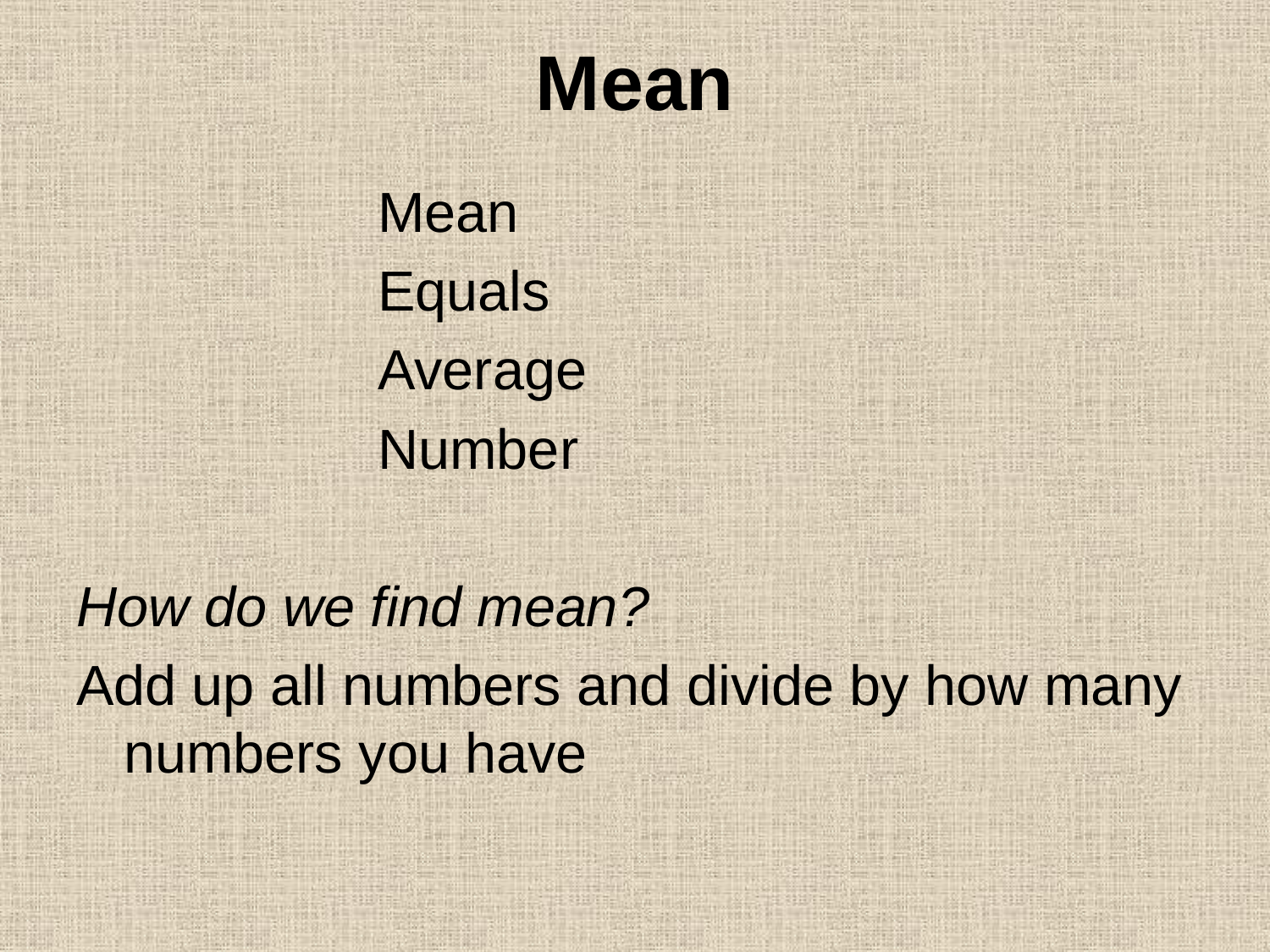

# Mean
			Mean
			Equals
			Average
			Number

How do we find mean?
Add up all numbers and divide by how many numbers you have